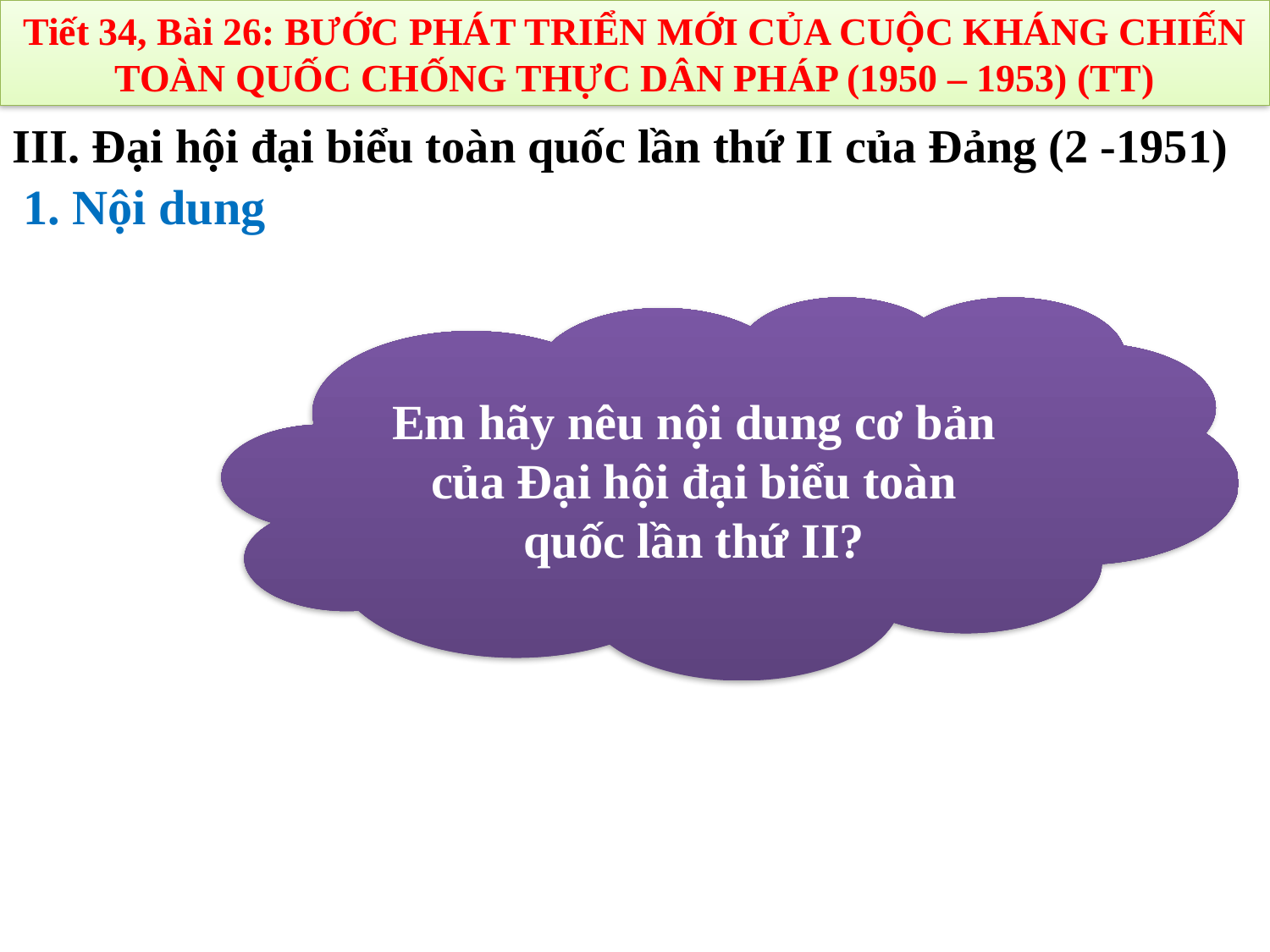

Tiết 34, Bài 26: BƯỚC PHÁT TRIỂN MỚI CỦA CUỘC KHÁNG CHIẾN TOÀN QUỐC CHỐNG THỰC DÂN PHÁP (1950 – 1953) (TT)
III. Đại hội đại biểu toàn quốc lần thứ II của Đảng (2 -1951)
1. Nội dung
Em hãy nêu nội dung cơ bản của Đại hội đại biểu toàn quốc lần thứ II?